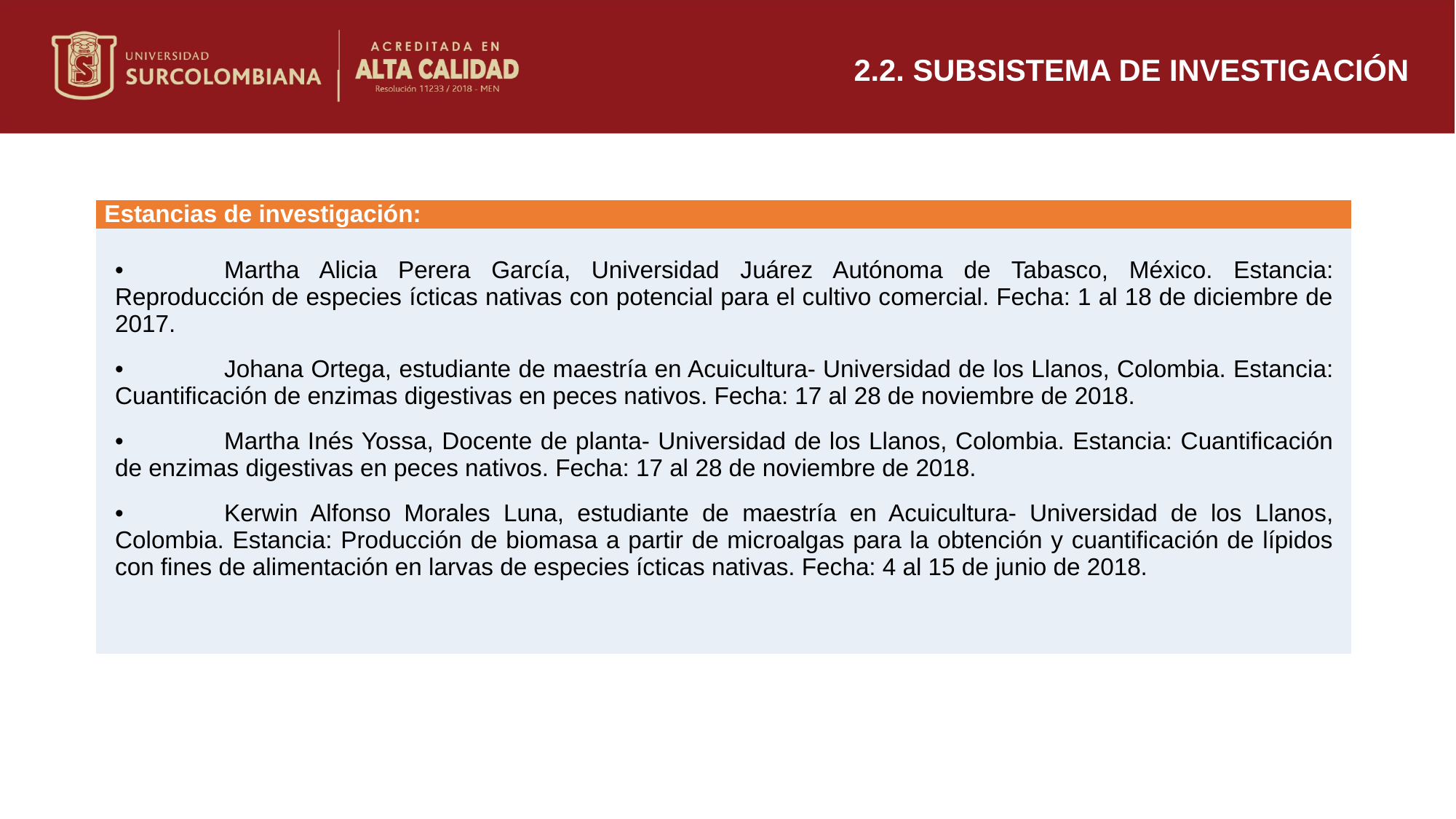

2.2. SUBSISTEMA DE INVESTIGACIÓN
| Estancias de investigación: |
| --- |
| • Martha Alicia Perera García, Universidad Juárez Autónoma de Tabasco, México. Estancia: Reproducción de especies ícticas nativas con potencial para el cultivo comercial. Fecha: 1 al 18 de diciembre de 2017. • Johana Ortega, estudiante de maestría en Acuicultura- Universidad de los Llanos, Colombia. Estancia: Cuantificación de enzimas digestivas en peces nativos. Fecha: 17 al 28 de noviembre de 2018. • Martha Inés Yossa, Docente de planta- Universidad de los Llanos, Colombia. Estancia: Cuantificación de enzimas digestivas en peces nativos. Fecha: 17 al 28 de noviembre de 2018. • Kerwin Alfonso Morales Luna, estudiante de maestría en Acuicultura- Universidad de los Llanos, Colombia. Estancia: Producción de biomasa a partir de microalgas para la obtención y cuantificación de lípidos con fines de alimentación en larvas de especies ícticas nativas. Fecha: 4 al 15 de junio de 2018. |